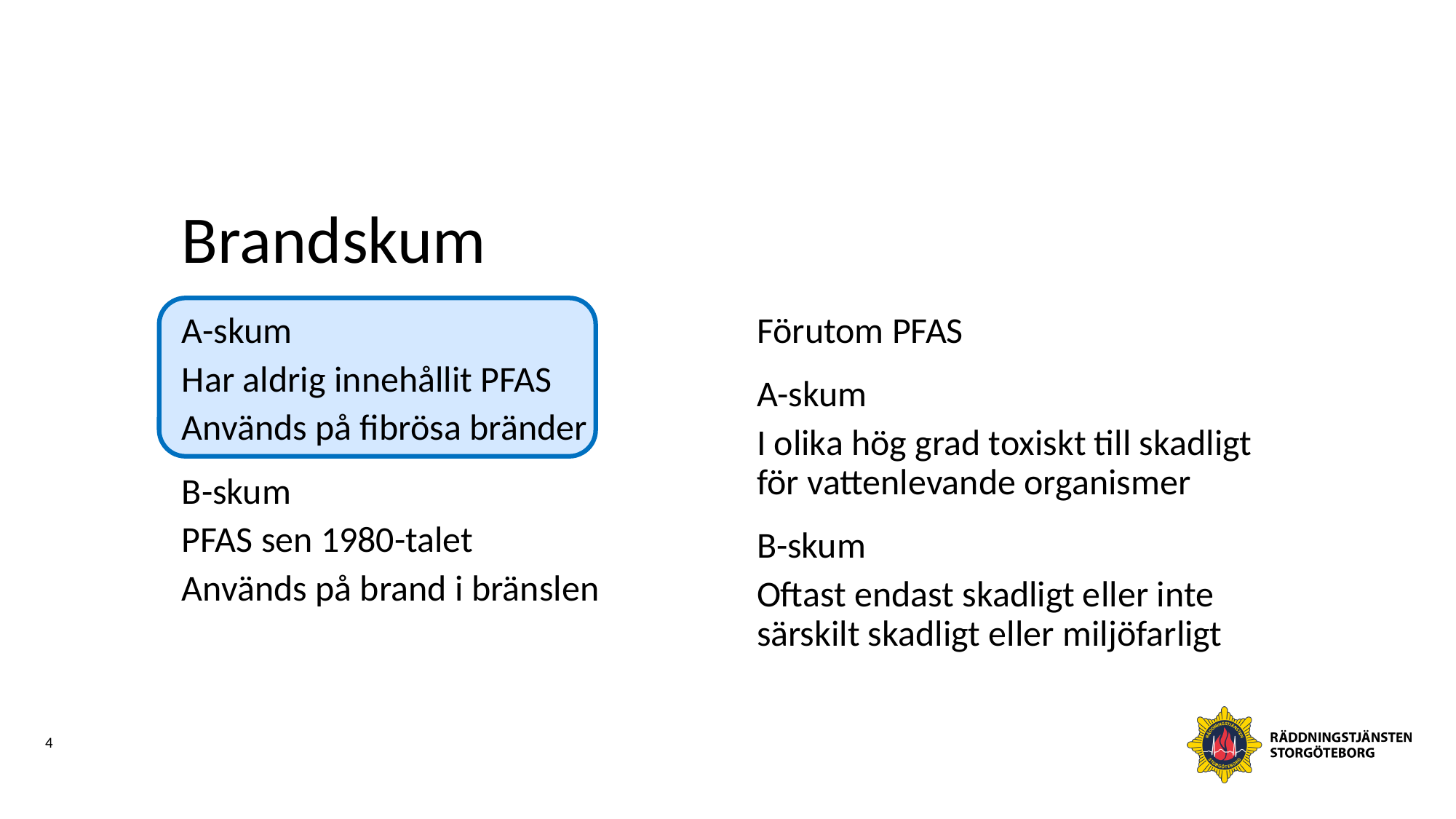

# Brandskum

A-skum
Har aldrig innehållit PFAS
Används på fibrösa bränder
B-skum
PFAS sen 1980-talet
Används på brand i bränslen
Förutom PFAS
A-skum
I olika hög grad toxiskt till skadligt för vattenlevande organismer
B-skum
Oftast endast skadligt eller inte särskilt skadligt eller miljöfarligt

4